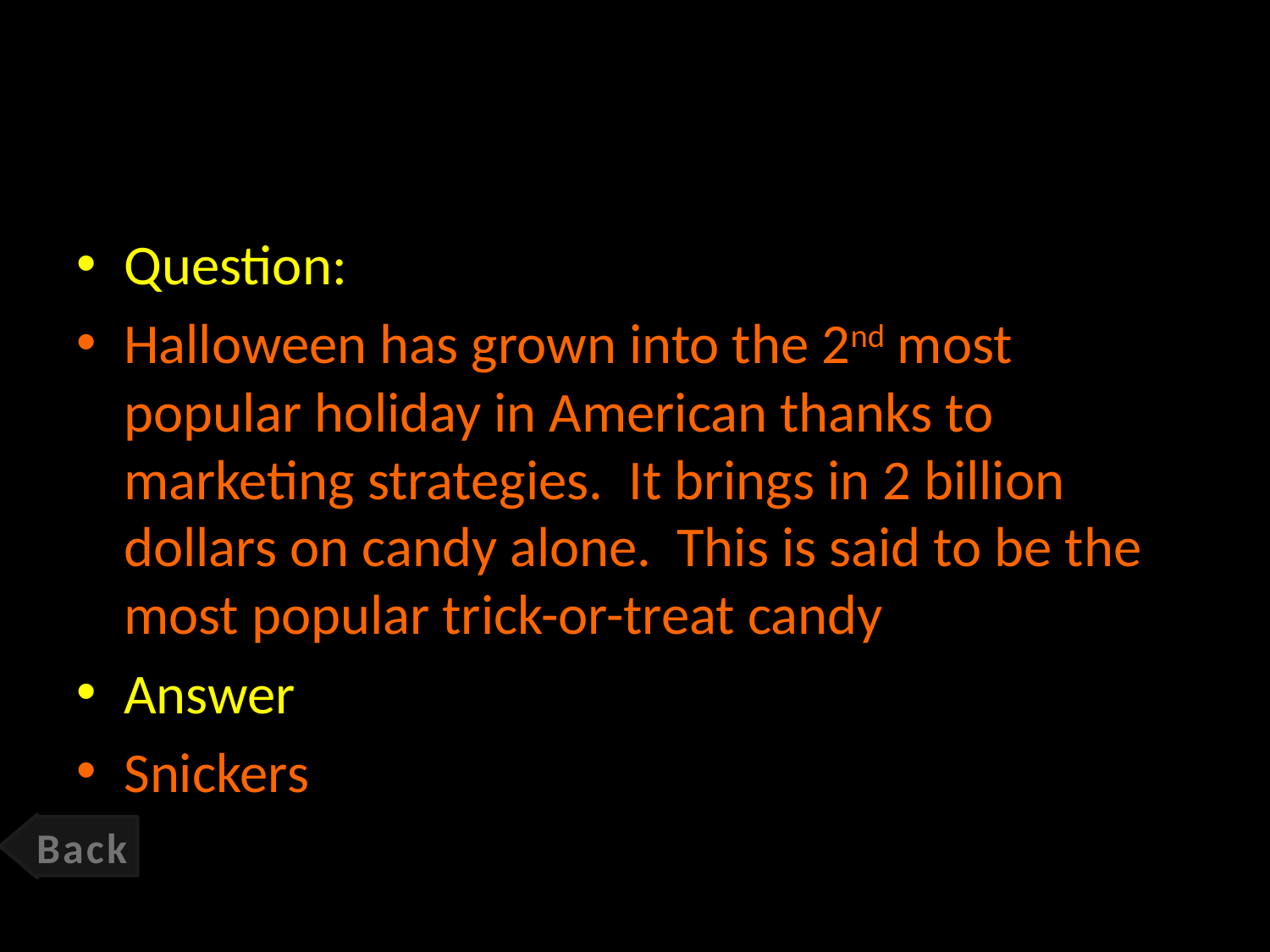

#
Question:
Halloween has grown into the 2nd most popular holiday in American thanks to marketing strategies.  It brings in 2 billion dollars on candy alone.  This is said to be the most popular trick-or-treat candy
Answer
Snickers

Back